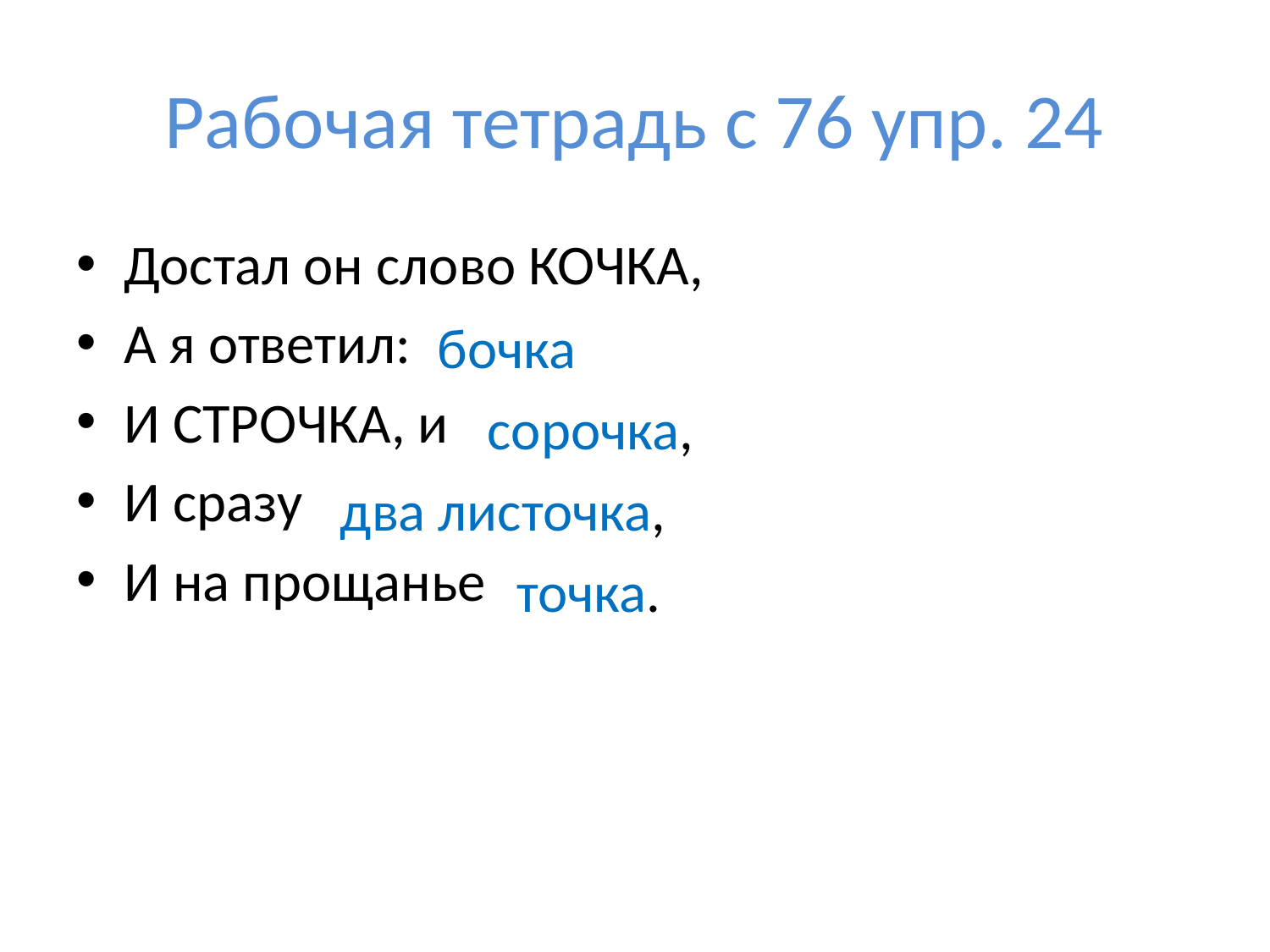

# Рабочая тетрадь с 76 упр. 24
Достал он слово КОЧКА,
А я ответил:
И СТРОЧКА, и
И сразу
И на прощанье
бочка
сорочка,
два листочка,
точка.